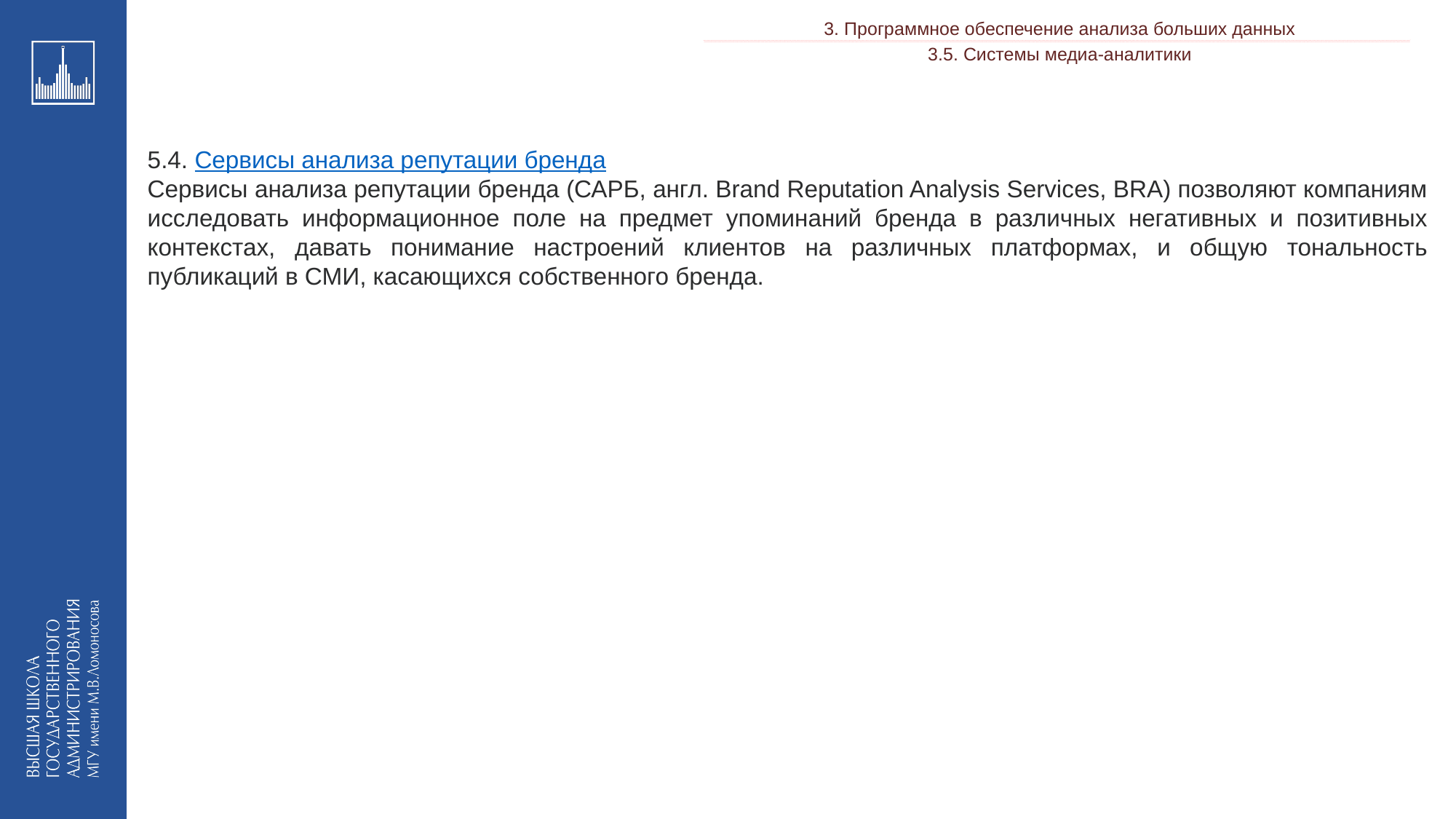

3. Программное обеспечение анализа больших данных
___________________________________________________________________________________________________________________________________________________________________________________________________________________________________________________________________________________________________________________________________________________________________________________________________________________________________________________________________________________________________________________________________________________________________________________________________________________________________________________________________________________________________________________________________________________________________________________________________________________________________________________________________________________________________________________________________________________________________________________________________________________-__________________________________________________________________________________________________________________________________________________________________________________________________________________________________________________________________________________________________________________________________________________________________________________________________________________________________________________________________________________________________________________________________________________________________________________________________________________________________________________________________________________________________________________________________________________________________________________________________________________________________________________________________________________________________________________________________________________________________________________________________________________
3.5. Системы медиа-аналитики

5.4. Сервисы анализа репутации бренда
Сервисы анализа репутации бренда (САРБ, англ. Brand Reputation Analysis Services, BRA) позволяют компаниям исследовать информационное поле на предмет упоминаний бренда в различных негативных и позитивных контекстах, давать понимание настроений клиентов на различных платформах, и общую тональность публикаций в СМИ, касающихся собственного бренда.